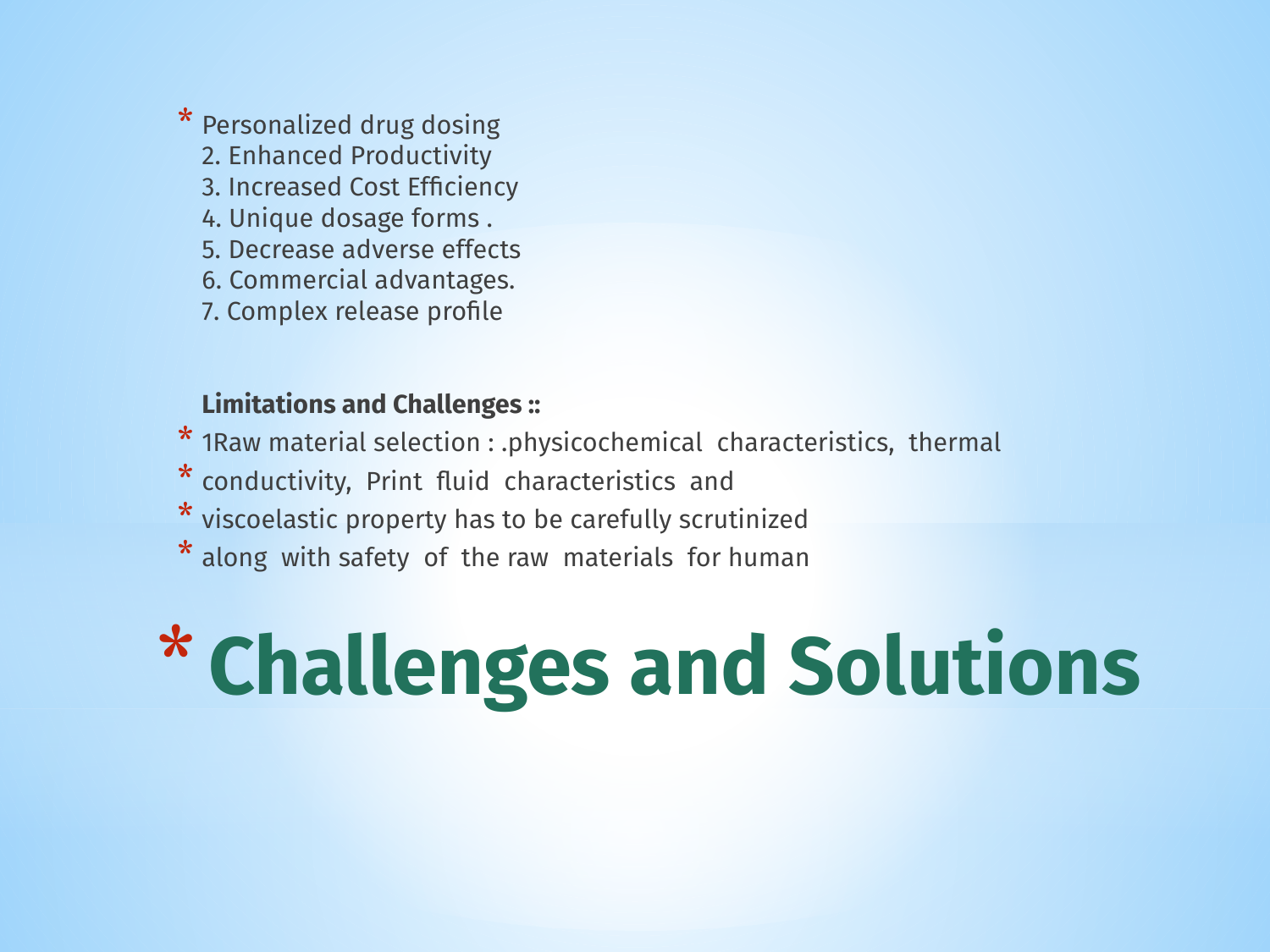

Personalized drug dosing
2. Enhanced Productivity
3. Increased Cost Efficiency
4. Unique dosage forms .
5. Decrease adverse effects
6. Commercial advantages.
7. Complex release profile
Limitations and Challenges ::
1Raw material selection : .physicochemical  characteristics,  thermal
conductivity,  Print  fluid  characteristics  and
viscoelastic property has to be carefully scrutinized
along  with safety  of  the raw  materials  for human

# Challenges and Solutions